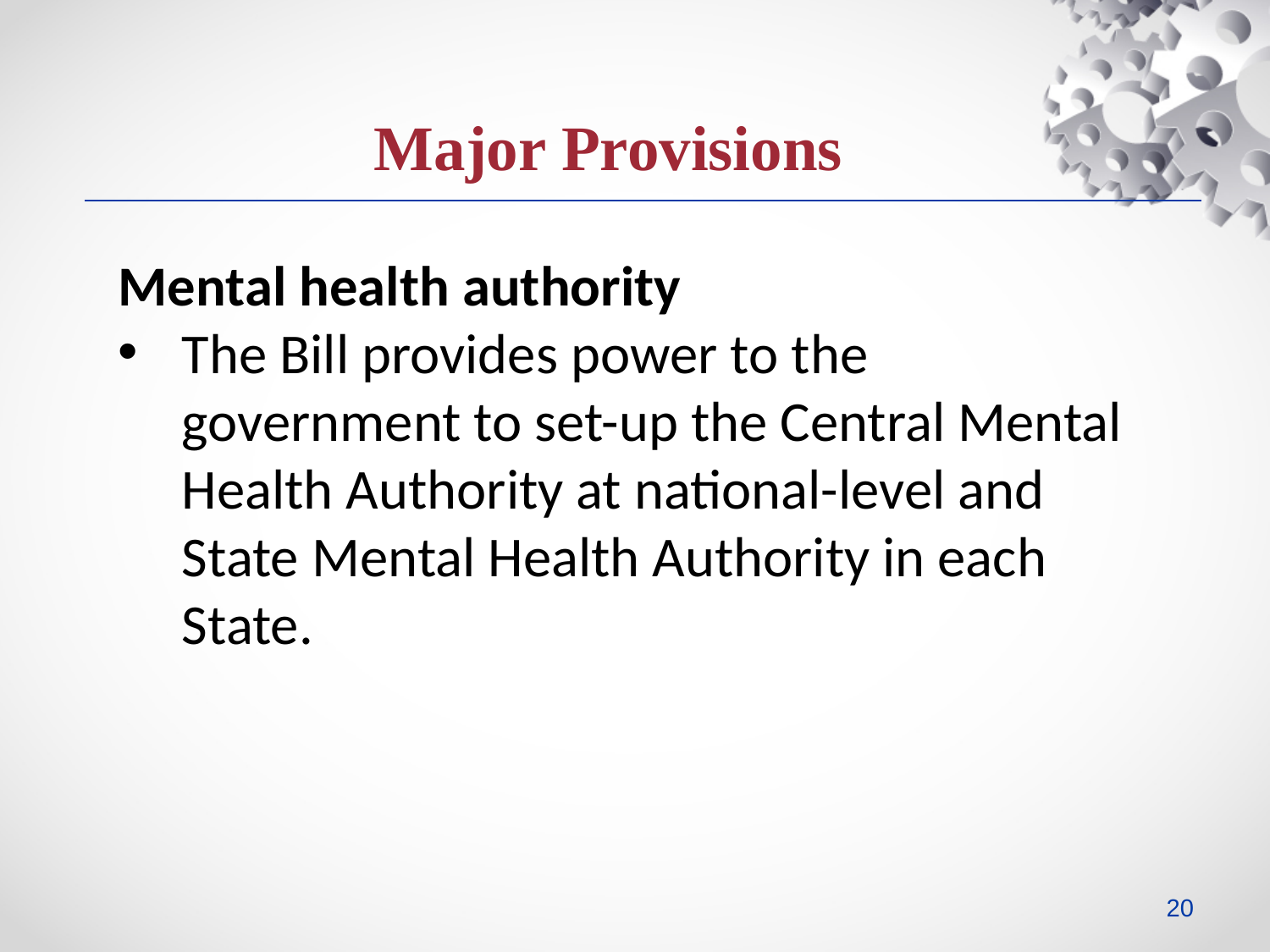

Major Provisions
Mental health authority
The Bill provides power to the government to set-up the Central Mental Health Authority at national-level and State Mental Health Authority in each State.

20